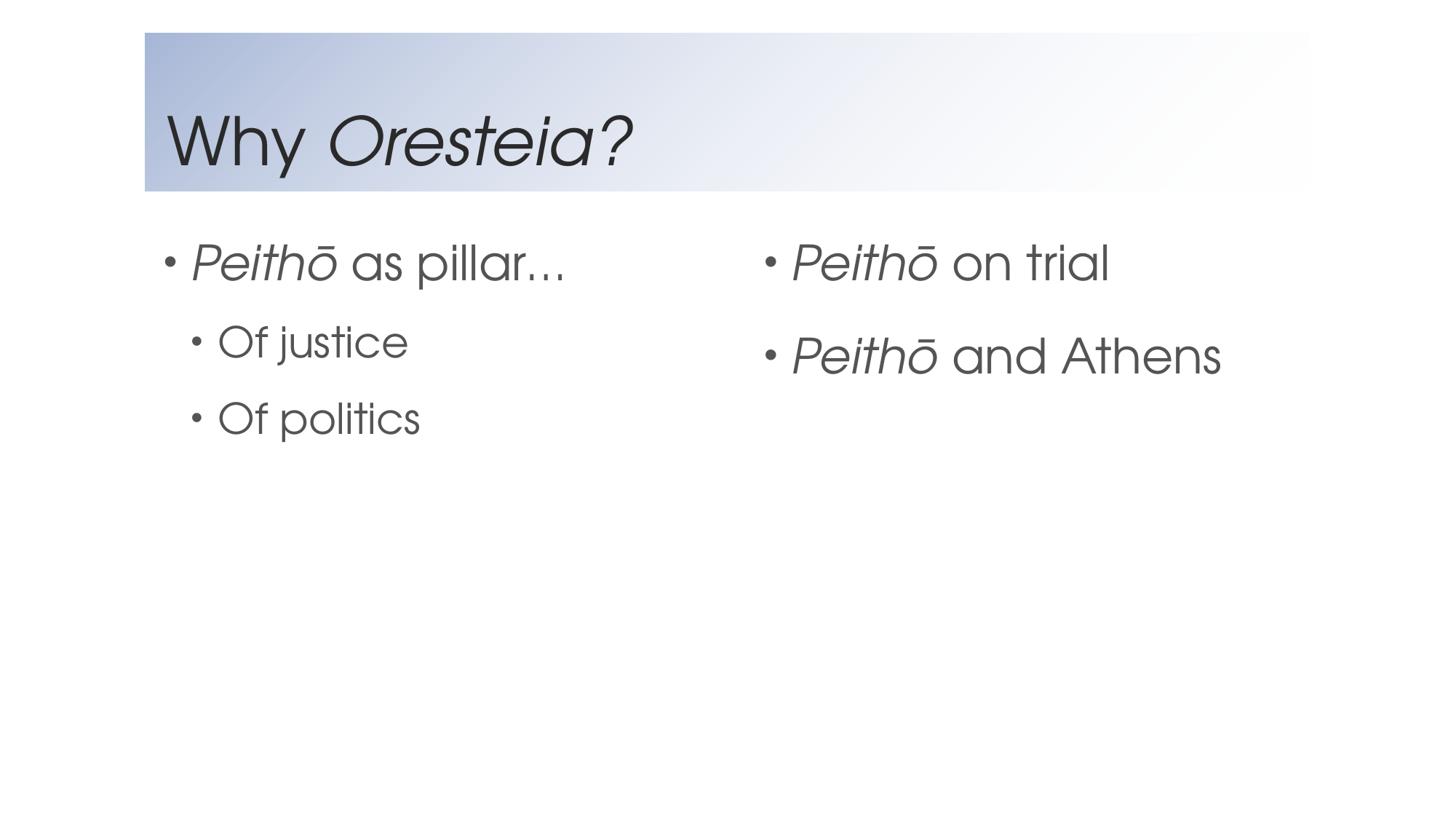

# Why Oresteia?
Peithō as pillar…
Of justice
Of politics
Peithō on trial
Peithō and Athens